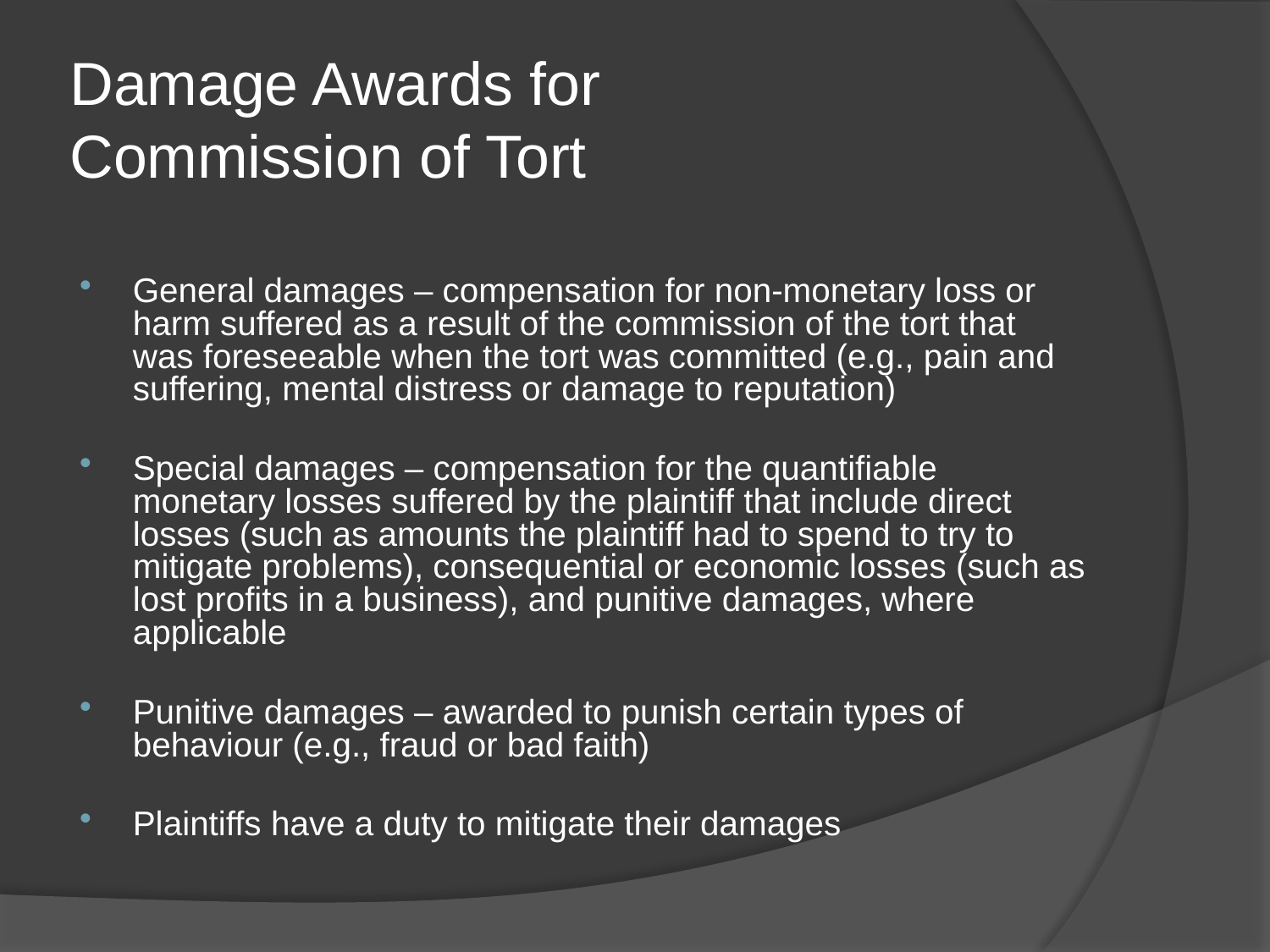

# Damage Awards for Commission of Tort

General damages – compensation for non-monetary loss or harm suffered as a result of the commission of the tort that was foreseeable when the tort was committed (e.g., pain and suffering, mental distress or damage to reputation)

Special damages – compensation for the quantifiable monetary losses suffered by the plaintiff that include direct losses (such as amounts the plaintiff had to spend to try to mitigate problems), consequential or economic losses (such as lost profits in a business), and punitive damages, where applicable

Punitive damages – awarded to punish certain types of behaviour (e.g., fraud or bad faith)

Plaintiffs have a duty to mitigate their damages